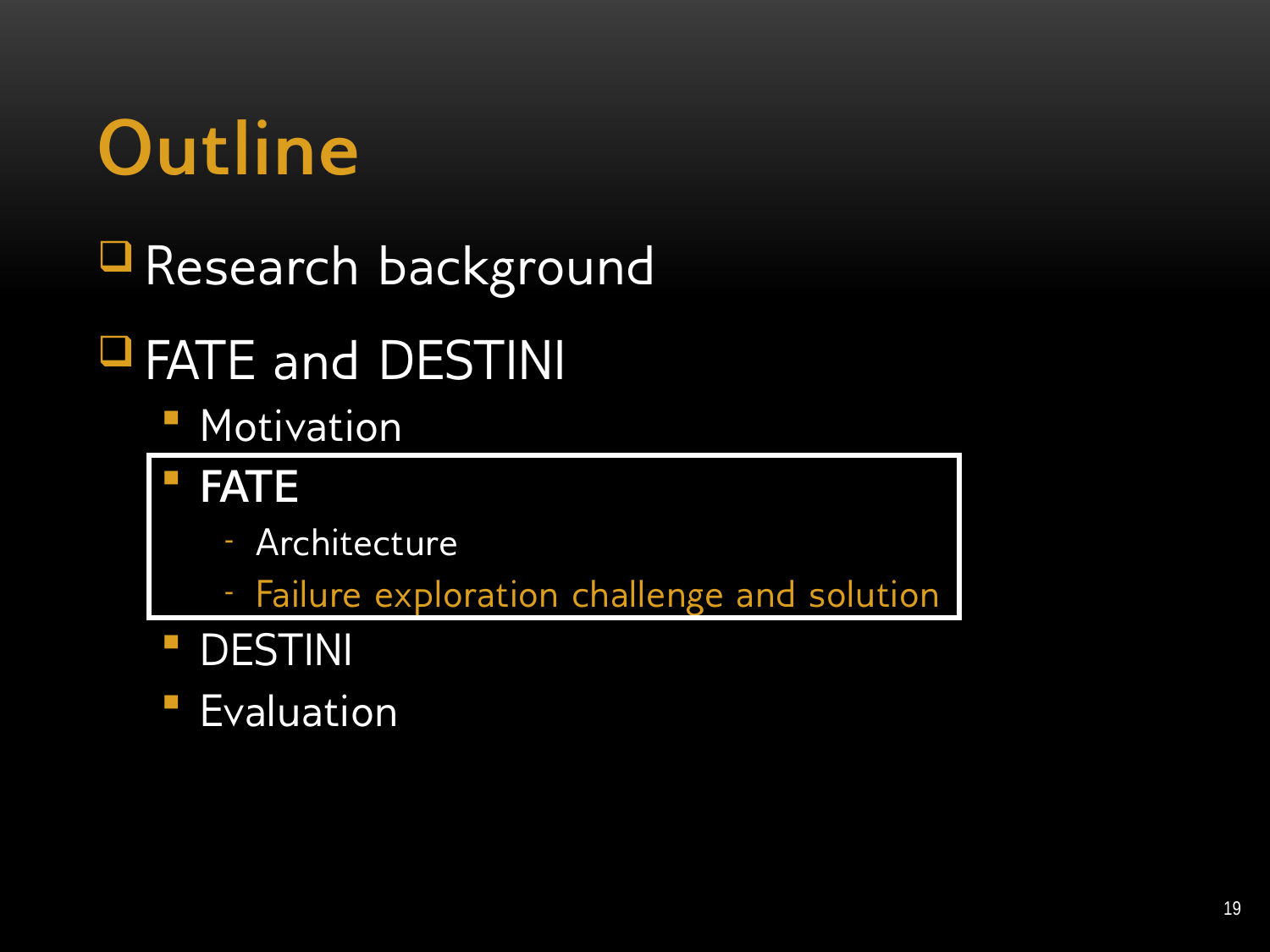

# Outline
Research background
FATE and DESTINI
Motivation
FATE
Architecture
Failure exploration challenge and solution
DESTINI
Evaluation

19